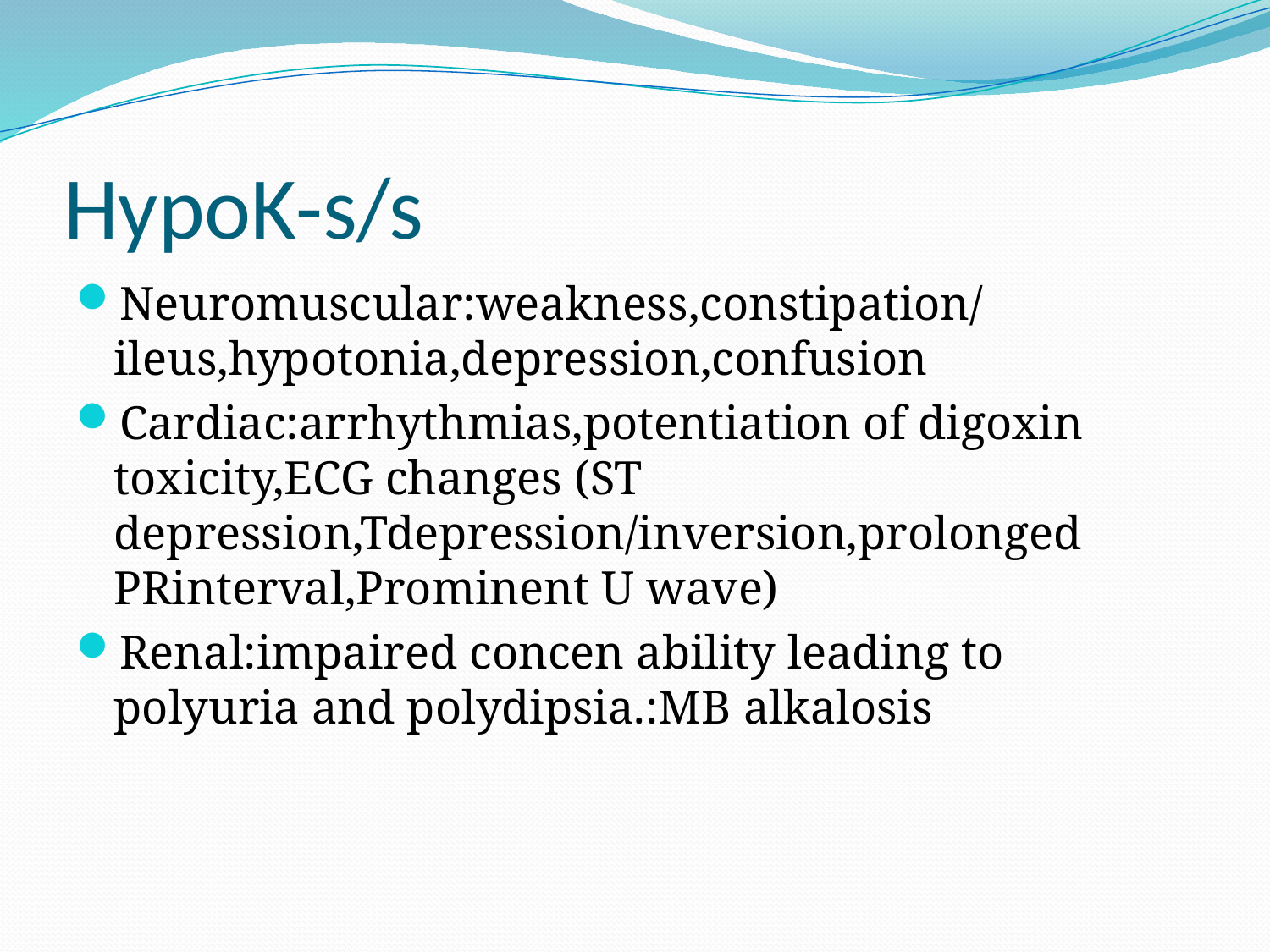

# HypoK-s/s
Neuromuscular:weakness,constipation/ileus,hypotonia,depression,confusion
Cardiac:arrhythmias,potentiation of digoxin toxicity,ECG changes (ST depression,Tdepression/inversion,prolonged PRinterval,Prominent U wave)
Renal:impaired concen ability leading to polyuria and polydipsia.:MB alkalosis